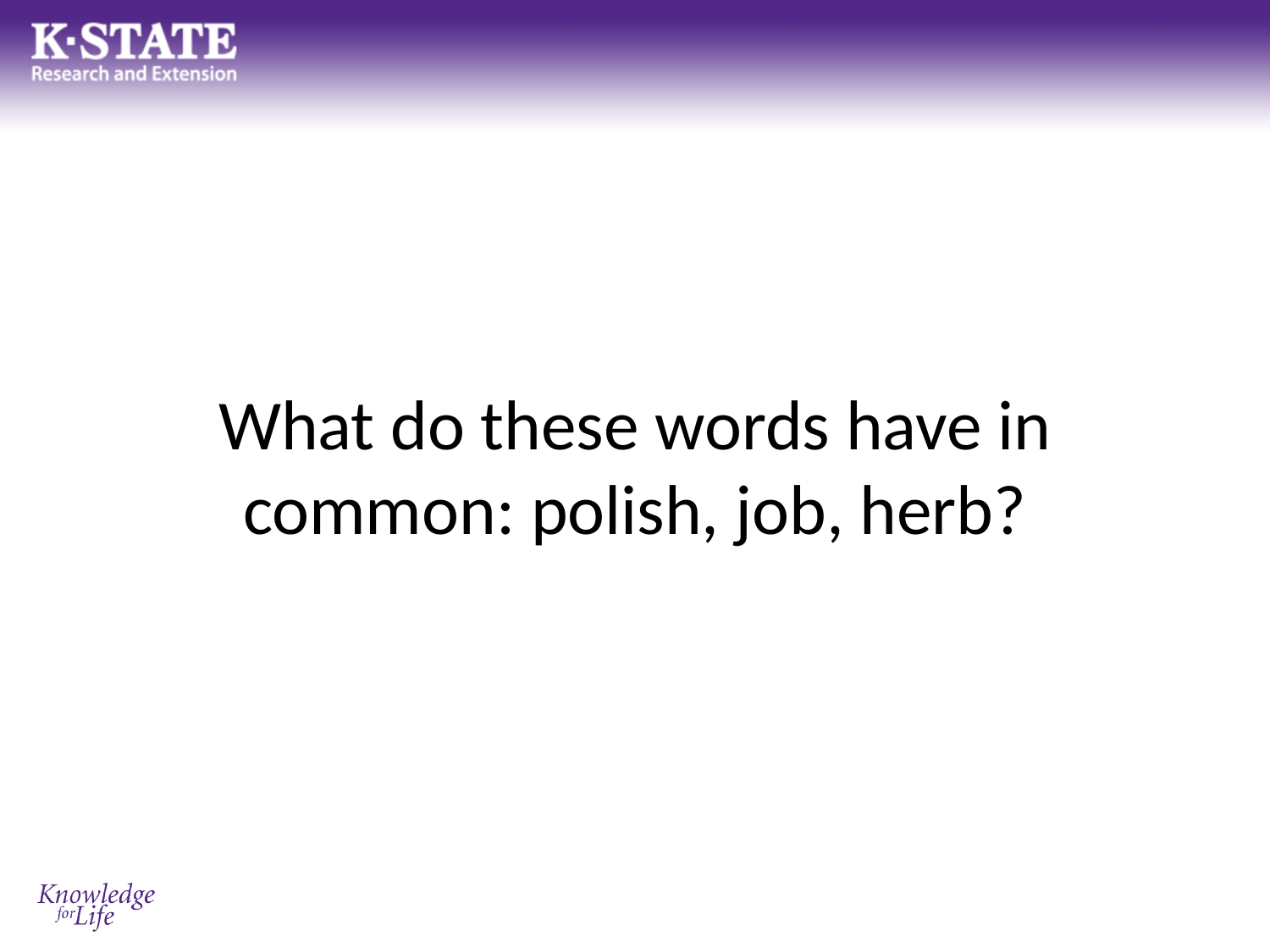

What do these words have in common: polish, job, herb?